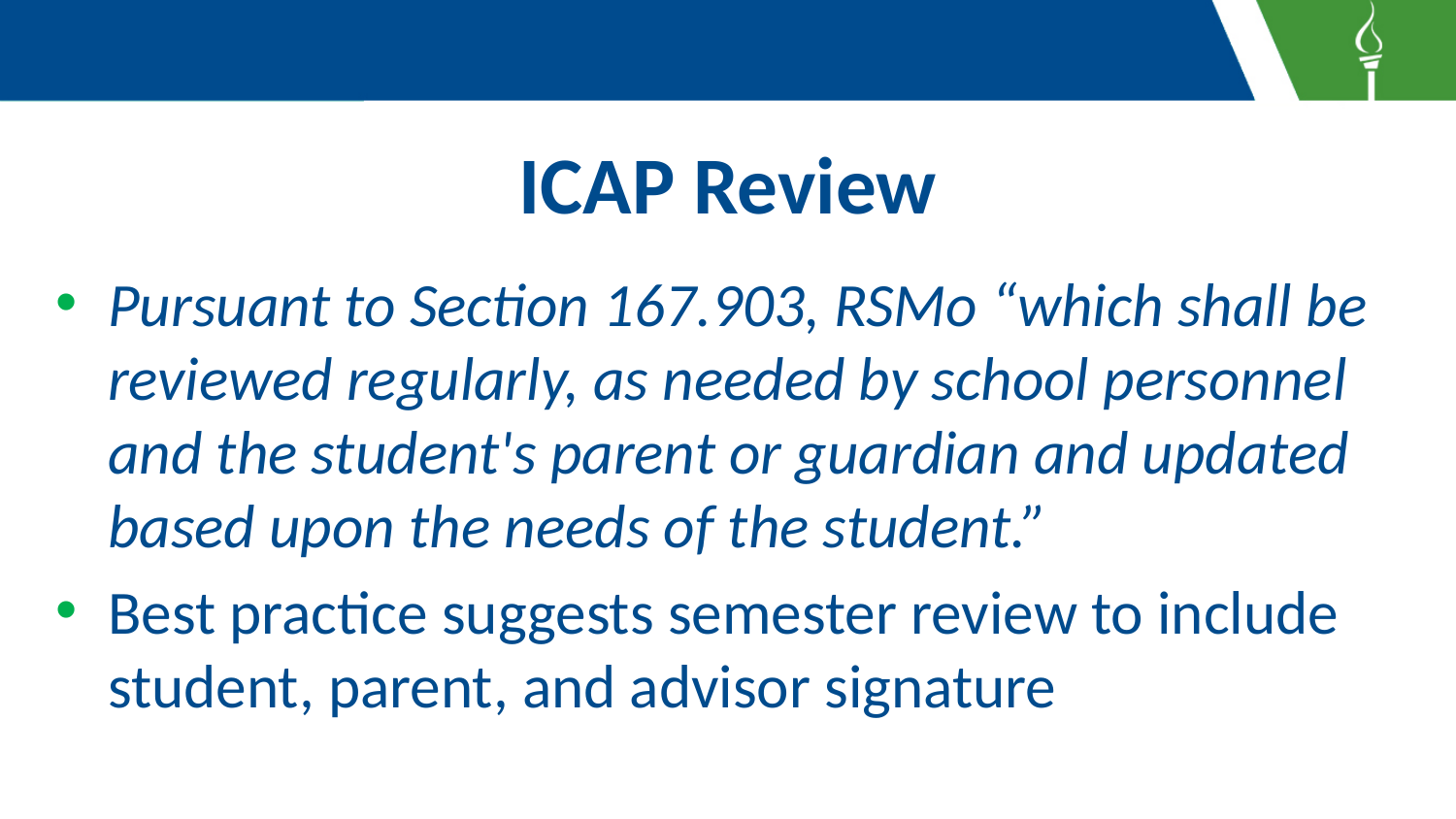

# ICAP Review
Pursuant to Section 167.903, RSMo “which shall be reviewed regularly, as needed by school personnel and the student's parent or guardian and updated based upon the needs of the student.”
Best practice suggests semester review to include student, parent, and advisor signature